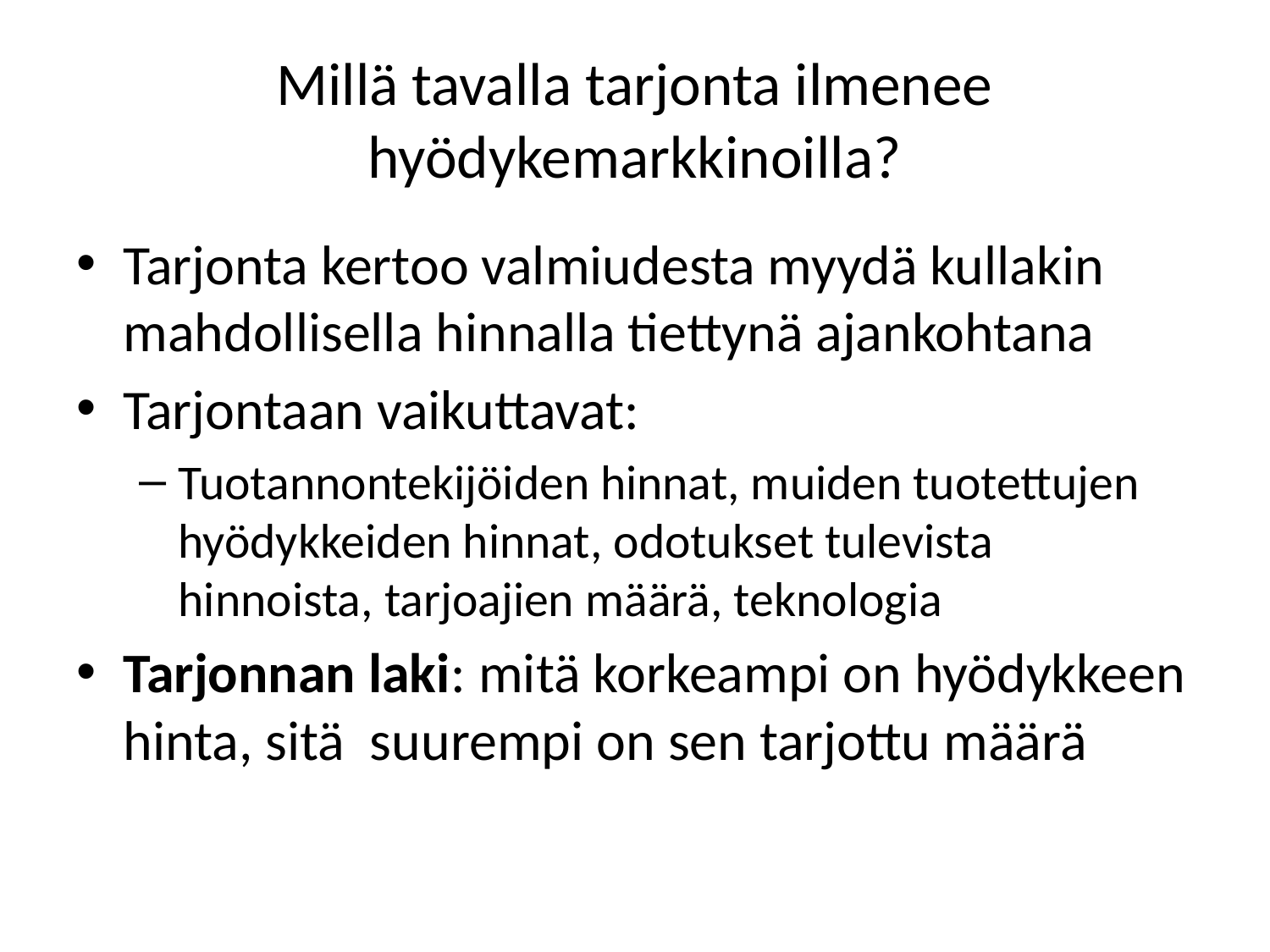

# Millä tavalla tarjonta ilmenee hyödykemarkkinoilla?
Tarjonta kertoo valmiudesta myydä kullakin mahdollisella hinnalla tiettynä ajankohtana
Tarjontaan vaikuttavat:
Tuotannontekijöiden hinnat, muiden tuotettujen hyödykkeiden hinnat, odotukset tulevista hinnoista, tarjoajien määrä, teknologia
Tarjonnan laki: mitä korkeampi on hyödykkeen hinta, sitä  suurempi on sen tarjottu määrä